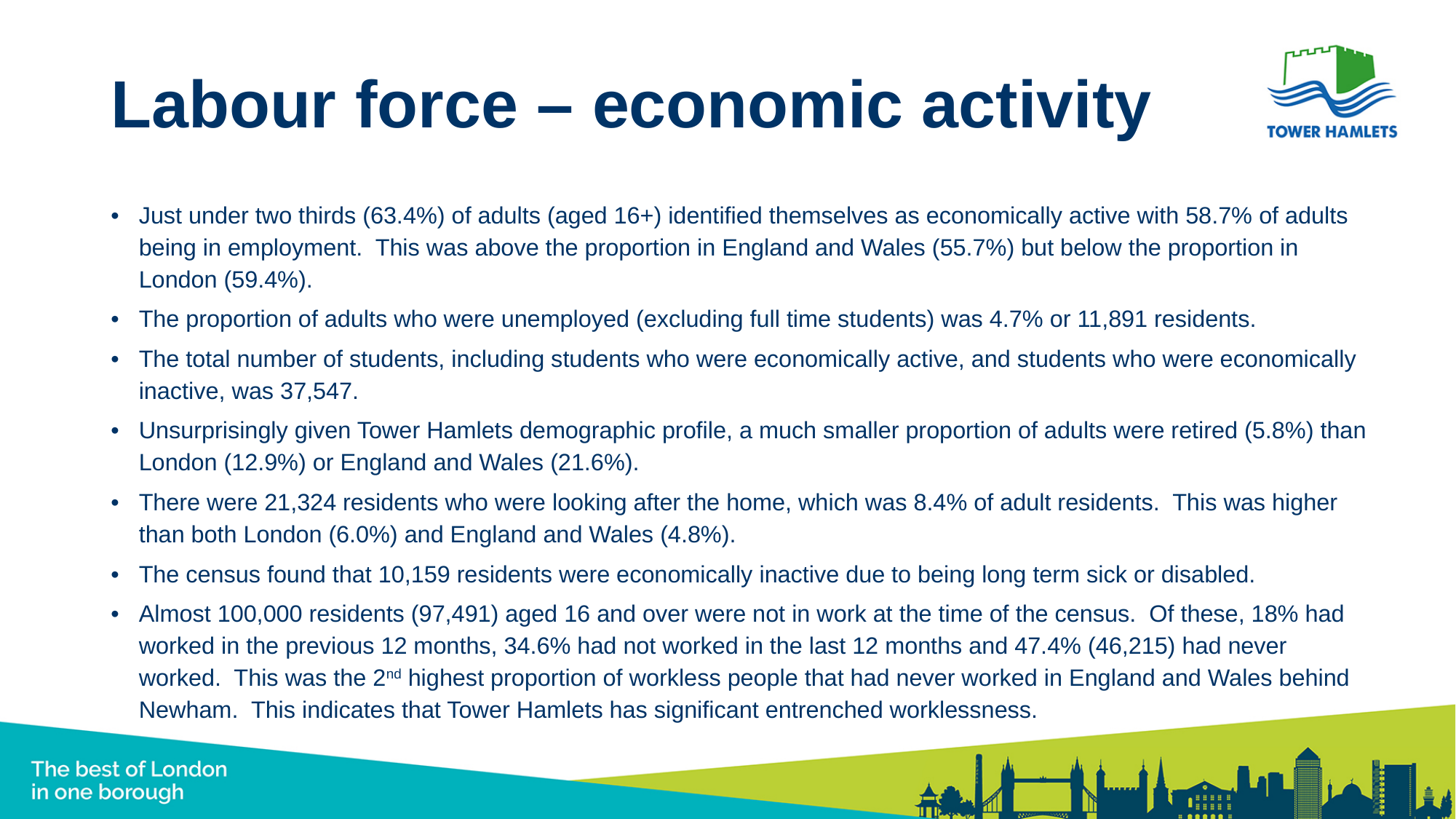

# Labour force – economic activity
Just under two thirds (63.4%) of adults (aged 16+) identified themselves as economically active with 58.7% of adults being in employment.  This was above the proportion in England and Wales (55.7%) but below the proportion in London (59.4%).
The proportion of adults who were unemployed (excluding full time students) was 4.7% or 11,891 residents.
The total number of students, including students who were economically active, and students who were economically inactive, was 37,547.
Unsurprisingly given Tower Hamlets demographic profile, a much smaller proportion of adults were retired (5.8%) than London (12.9%) or England and Wales (21.6%).
There were 21,324 residents who were looking after the home, which was 8.4% of adult residents.  This was higher than both London (6.0%) and England and Wales (4.8%).
The census found that 10,159 residents were economically inactive due to being long term sick or disabled.
Almost 100,000 residents (97,491) aged 16 and over were not in work at the time of the census.  Of these, 18% had worked in the previous 12 months, 34.6% had not worked in the last 12 months and 47.4% (46,215) had never worked.  This was the 2nd highest proportion of workless people that had never worked in England and Wales behind Newham.  This indicates that Tower Hamlets has significant entrenched worklessness.